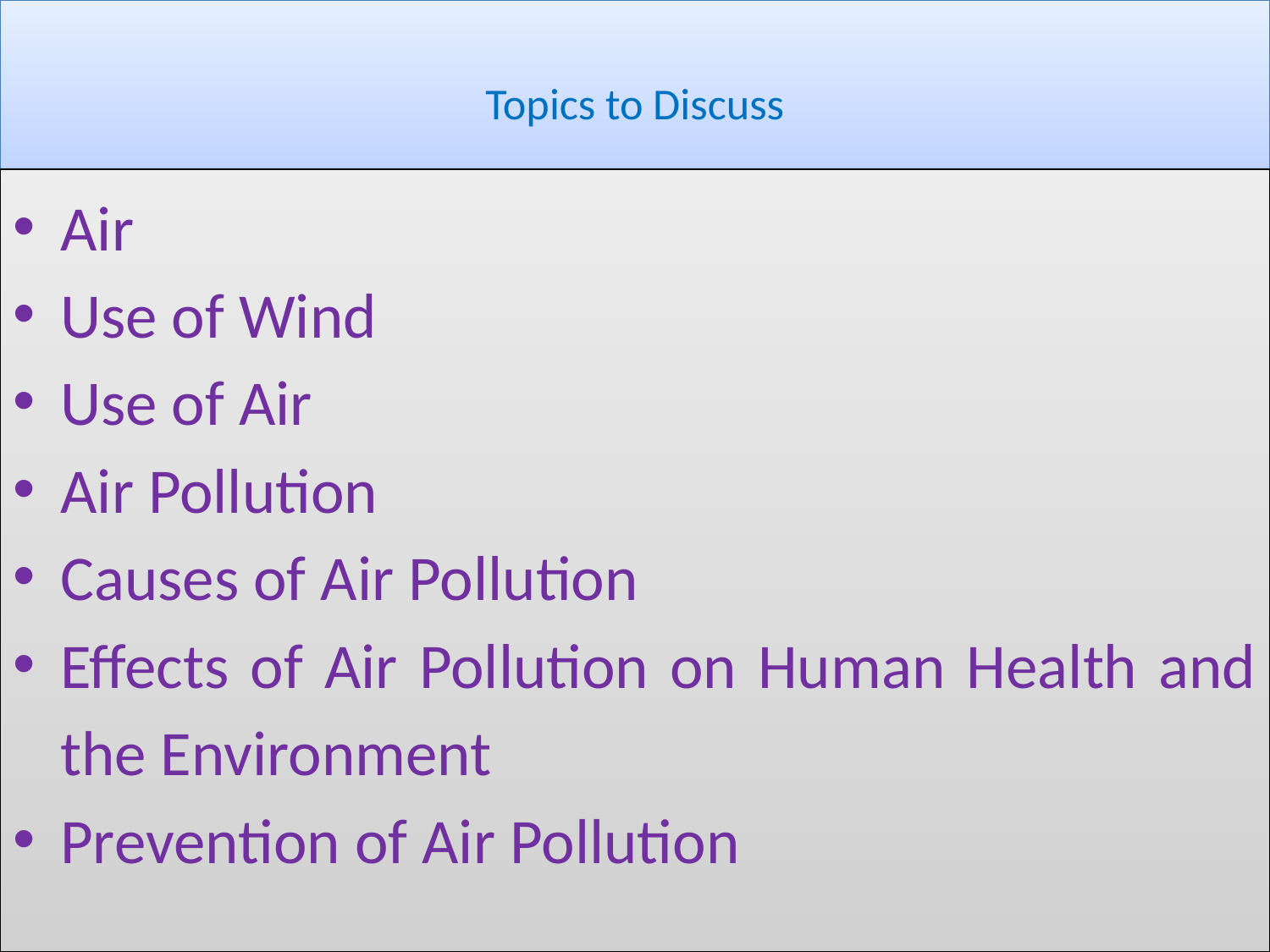

# Topics to Discuss
Air
Use of Wind
Use of Air
Air Pollution
Causes of Air Pollution
Effects of Air Pollution on Human Health and the Environment
Prevention of Air Pollution